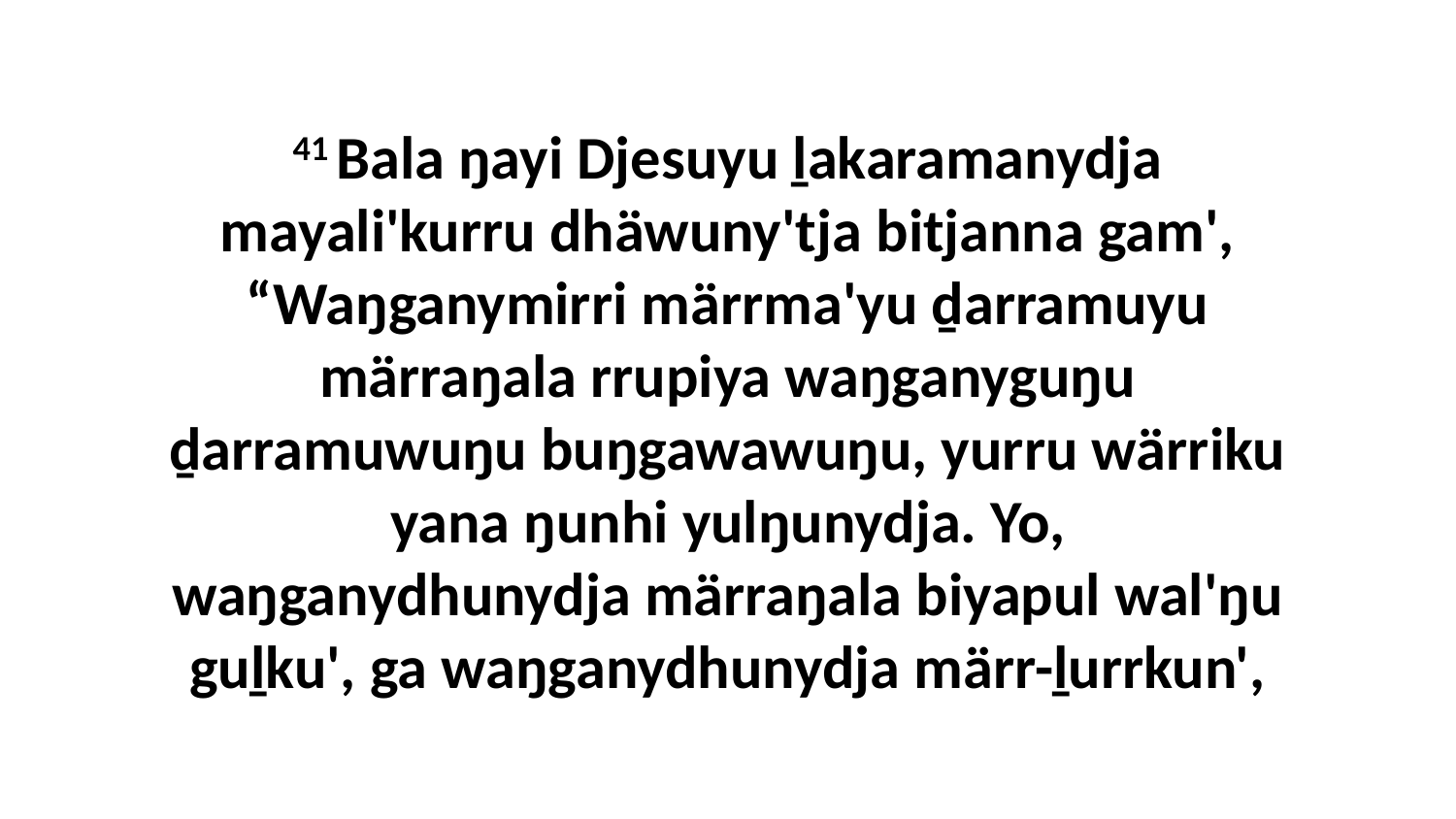

41 Bala ŋayi Djesuyu ḻakaramanydja mayali'kurru dhäwuny'tja bitjanna gam', “Waŋganymirri märrma'yu ḏarramuyu märraŋala rrupiya waŋganyguŋu ḏarramuwuŋu buŋgawawuŋu, yurru wärriku yana ŋunhi yulŋunydja. Yo, waŋganydhunydja märraŋala biyapul wal'ŋu guḻku', ga waŋganydhunydja märr-ḻurrkun',